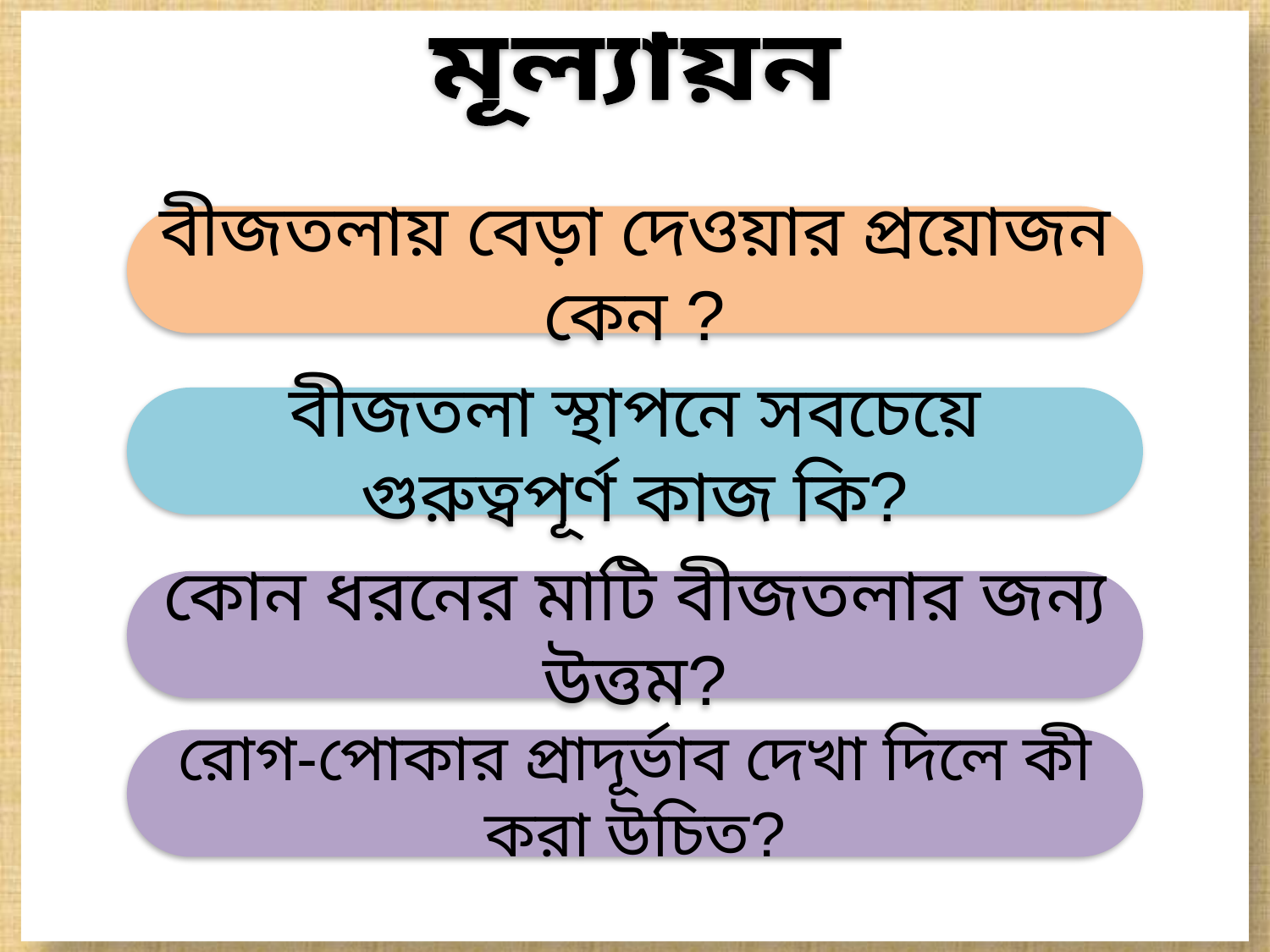

মূল্যায়ন
বীজতলায় বেড়া দেওয়ার প্রয়োজন কেন ?
বীজতলা স্থাপনে সবচেয়ে গুরুত্বপূর্ণ কাজ কি?
কোন ধরনের মাটি বীজতলার জন্য উত্তম?
রোগ-পোকার প্রাদূর্ভাব দেখা দিলে কী করা উচিত?